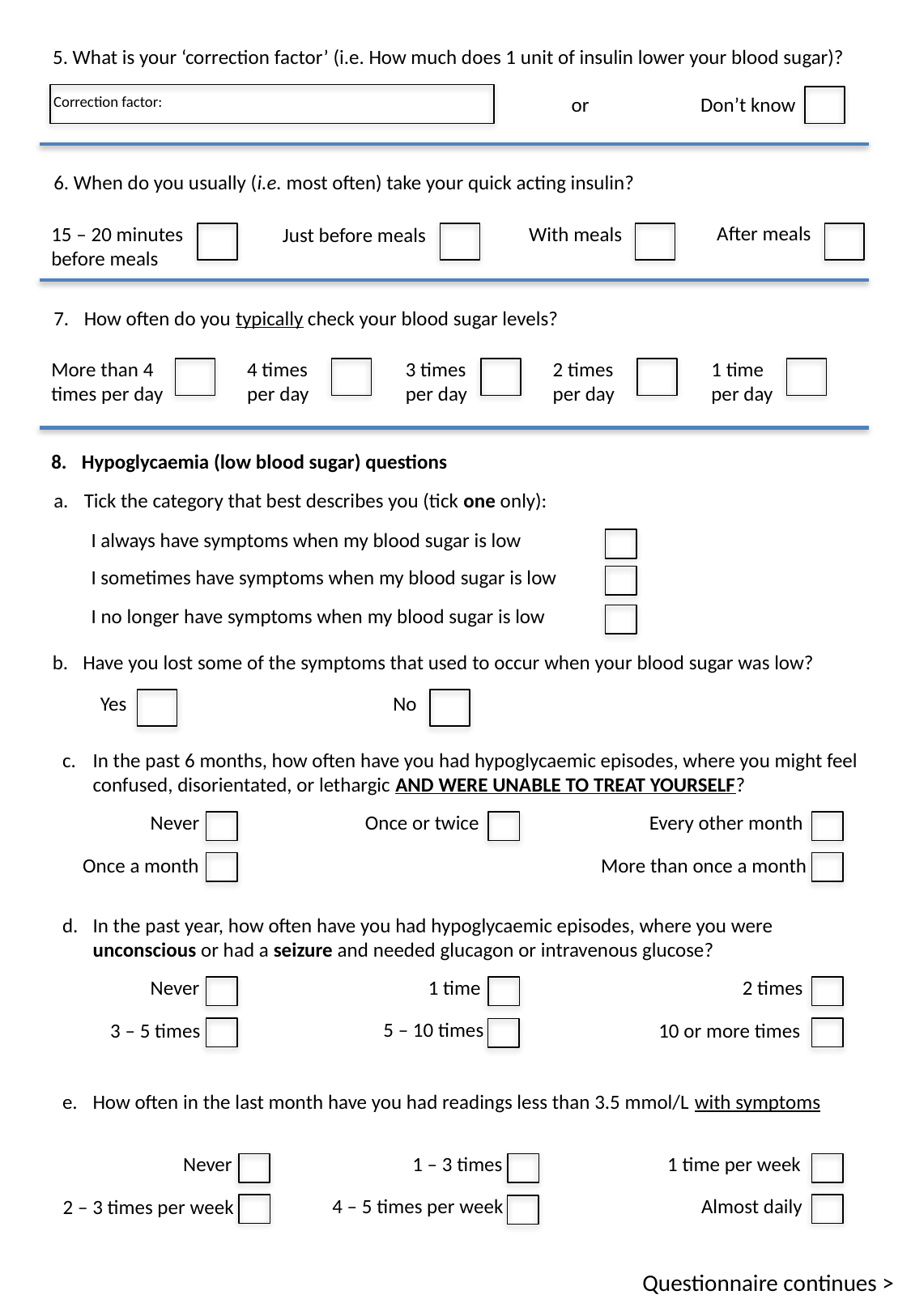

5. What is your ‘correction factor’ (i.e. How much does 1 unit of insulin lower your blood sugar)?

Correction factor:
or                        Don’t know

6. When do you usually (i.e. most often) take your quick acting insulin?
After meals
15 – 20 minutes before meals
With meals
Just before meals

How often do you typically check your blood sugar levels?
More than 4 times per day
4 times per day
3 times per day
2 times per day
1 time
per day

Hypoglycaemia (low blood sugar) questions
Tick the category that best describes you (tick one only):
I always have symptoms when my blood sugar is low

I sometimes have symptoms when my blood sugar is low

I no longer have symptoms when my blood sugar is low

Have you lost some of the symptoms that used to occur when your blood sugar was low?
Yes
No

In the past 6 months, how often have you had hypoglycaemic episodes, where you might feel confused, disorientated, or lethargic AND WERE UNABLE TO TREAT YOURSELF?
Once or twice
Every other month
Never

More than once a month
Once a month

In the past year, how often have you had hypoglycaemic episodes, where you were unconscious or had a seizure and needed glucagon or intravenous glucose?
1 time
2 times
Never

5 – 10 times
10 or more times
3 – 5 times

How often in the last month have you had readings less than 3.5 mmol/L with symptoms
1 – 3 times
1 time per week
Never

Almost daily
4 – 5 times per week
2 – 3 times per week

Questionnaire continues >